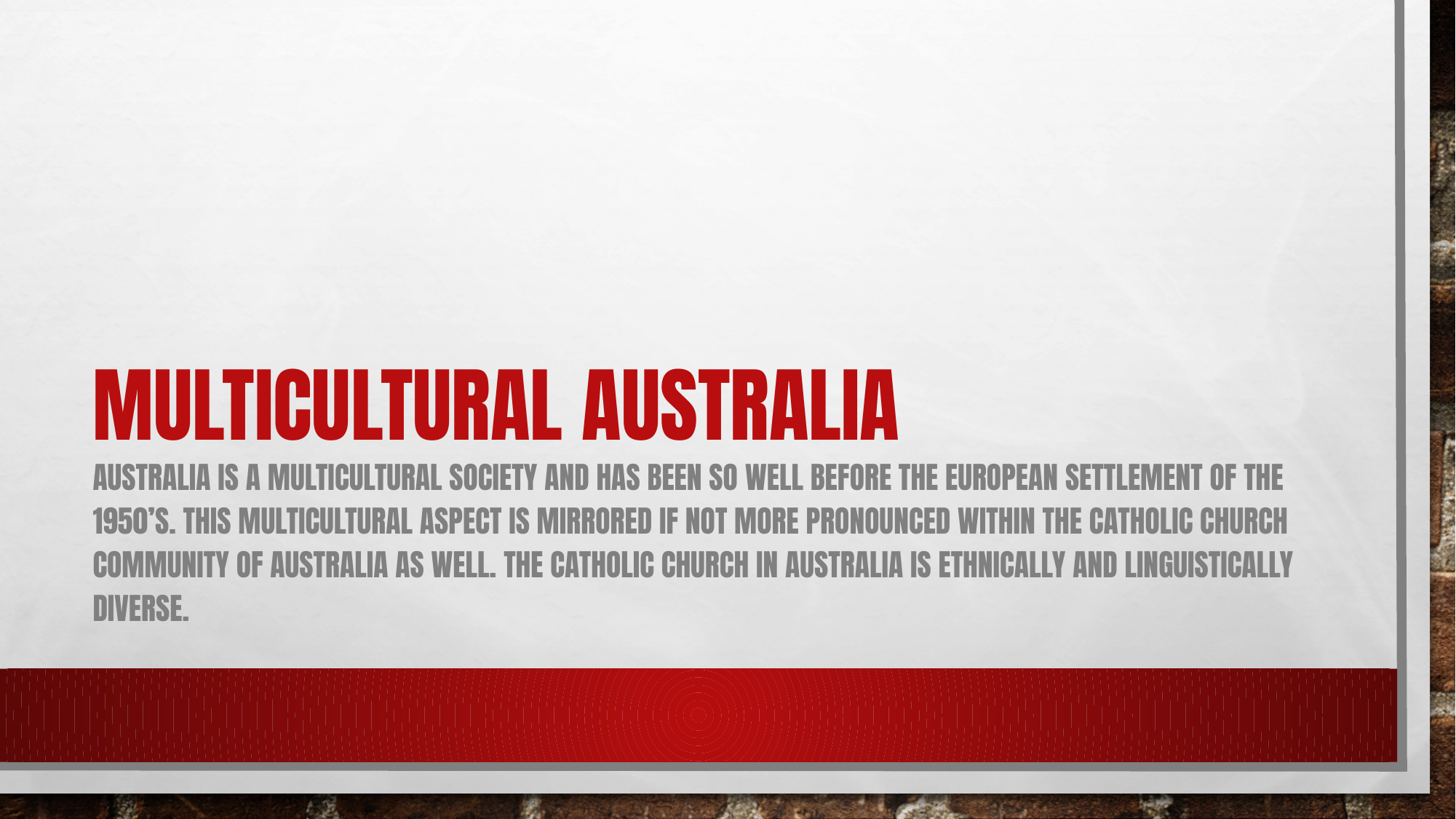

# Multicultural australia
Australia is a multicultural society and has been so well before the European settlement of the 1950’s. This multicultural aspect is mirrored if not more pronounced within the Catholic Church community of Australia as well. The Catholic Church in Australia is ethnically and linguistically diverse.